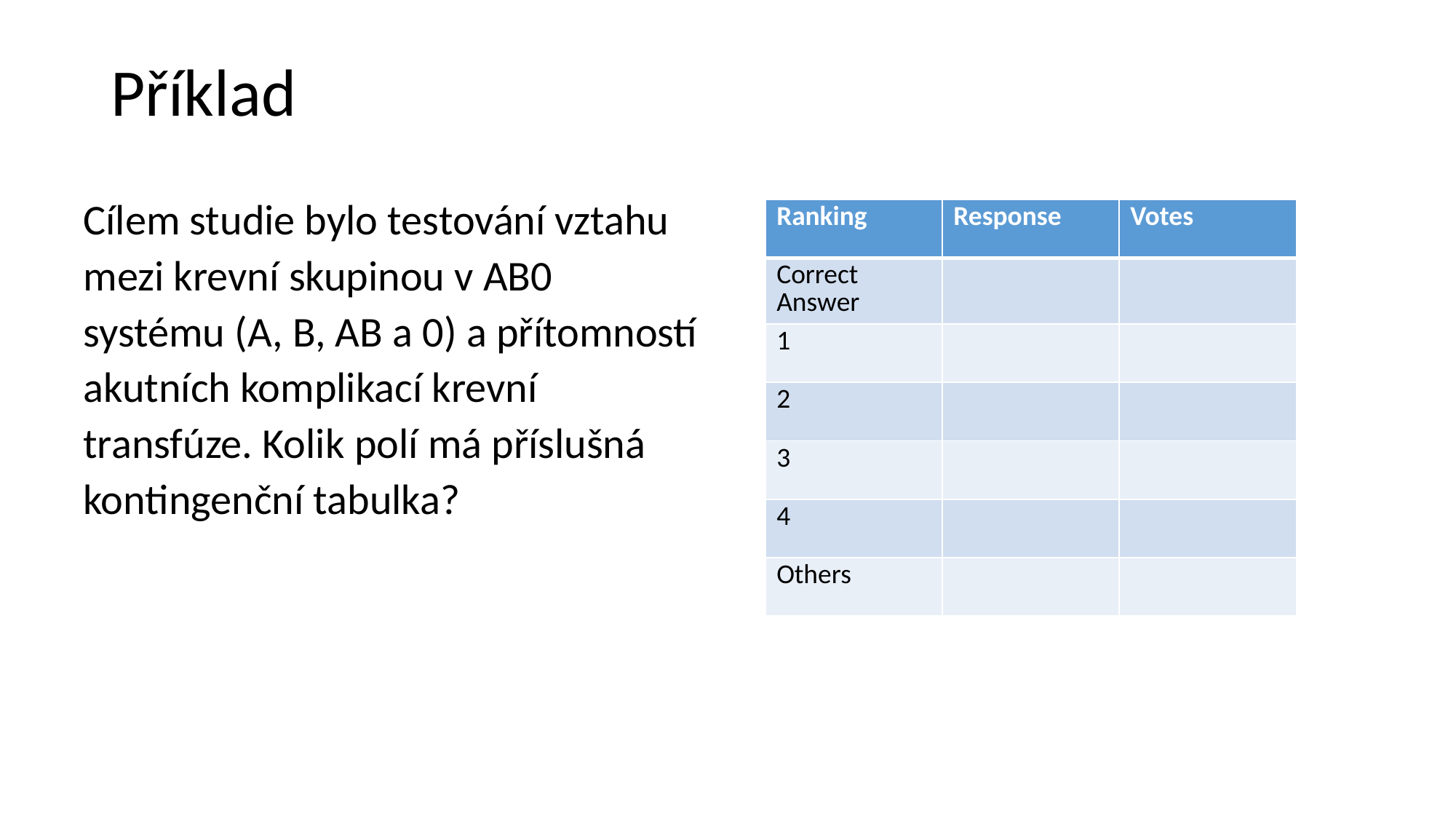

# Příklad
Cílem studie bylo testování vztahu mezi krevní skupinou v AB0 systému (A, B, AB a 0) a přítomností akutních komplikací krevní transfúze. Kolik polí má příslušná kontingenční tabulka?
| Ranking | Response | Votes |
| --- | --- | --- |
| Correct Answer |  |  |
| 1 |  |  |
| 2 |  |  |
| 3 |  |  |
| 4 |  |  |
| Others |  |  |